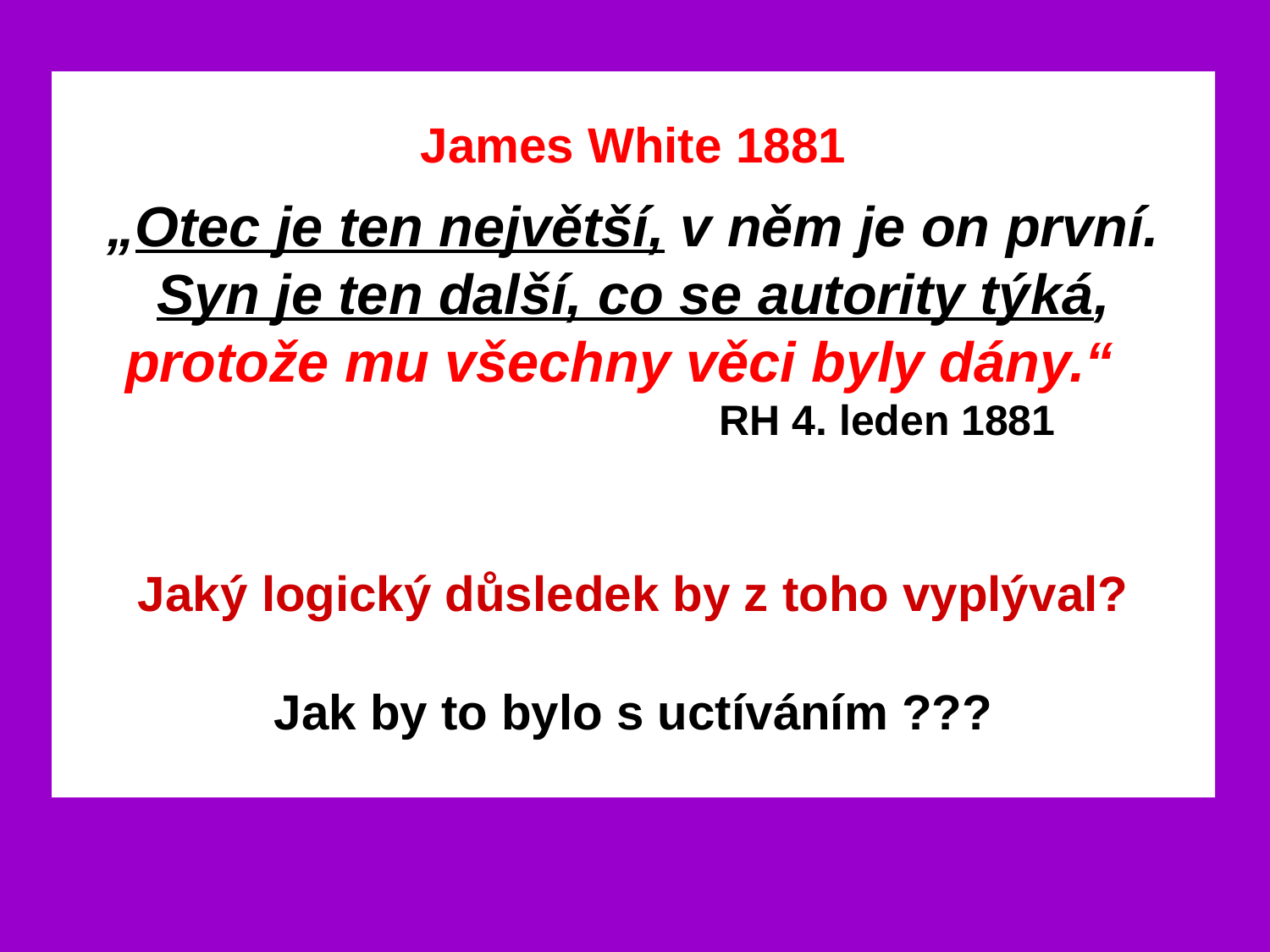

James White 1881

„Otec je ten největší, v něm je on první. Syn je ten další, co se autority týká, protože mu všechny věci byly dány.“					RH 4. leden 1881

Jaký logický důsledek by z toho vyplýval?

Jak by to bylo s uctíváním ???